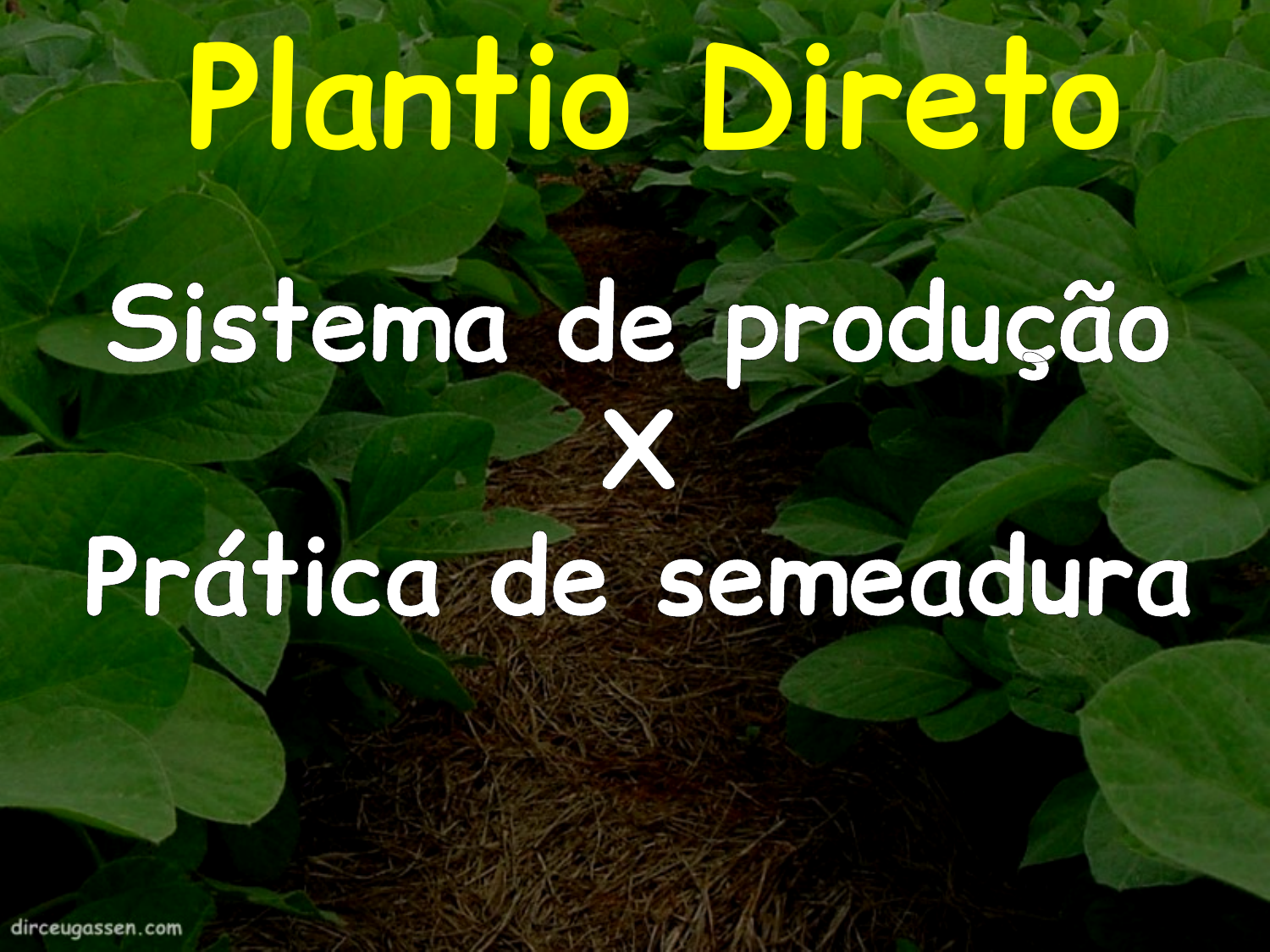

Plantio Direto
Sistema de produção
X
Prática de semeadura